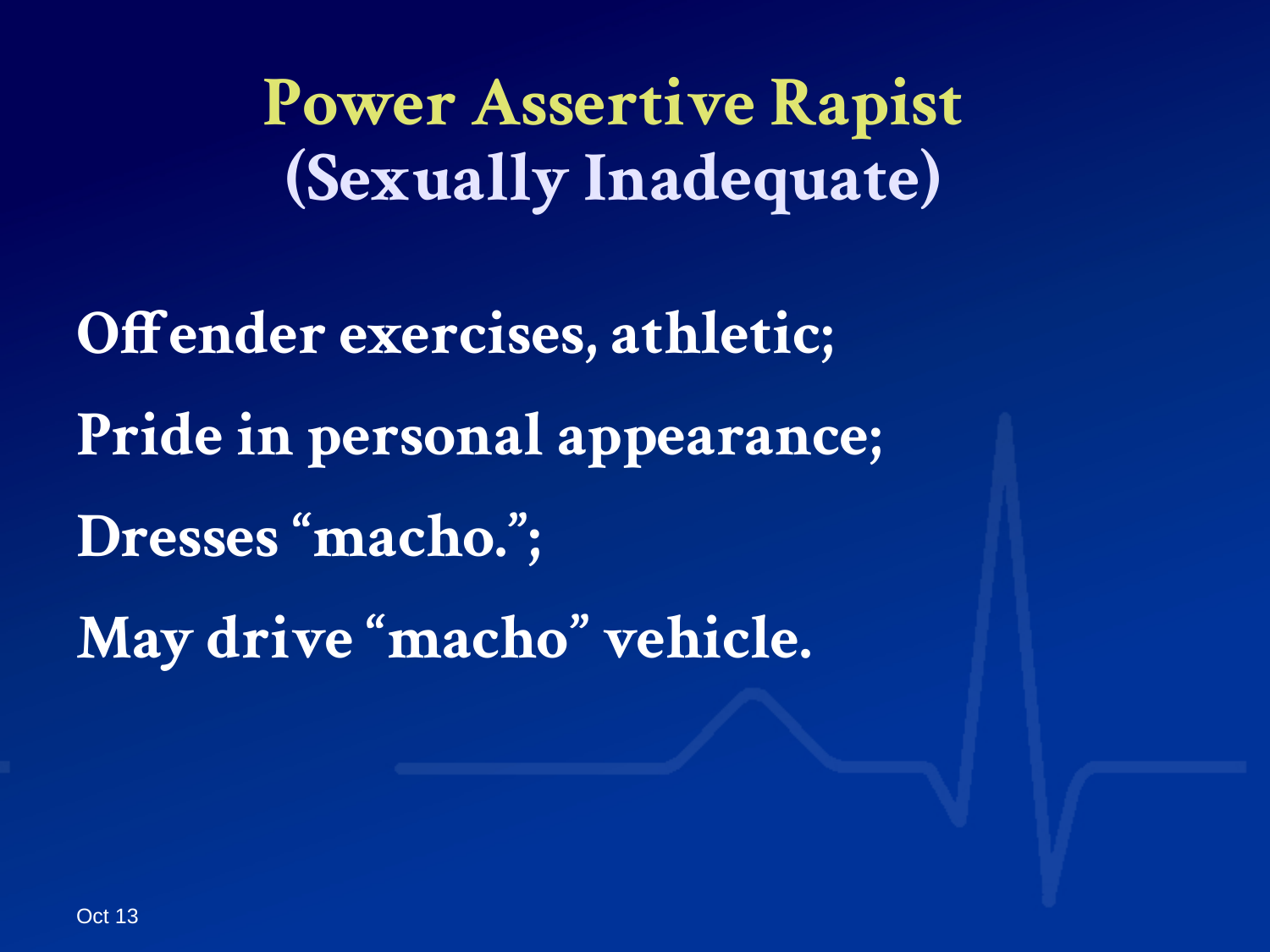

# Power Assertive Rapist (Sexually Inadequate)
Offender exercises, athletic;
Pride in personal appearance;
Dresses “macho.”;
May drive “macho” vehicle.

Oct 13